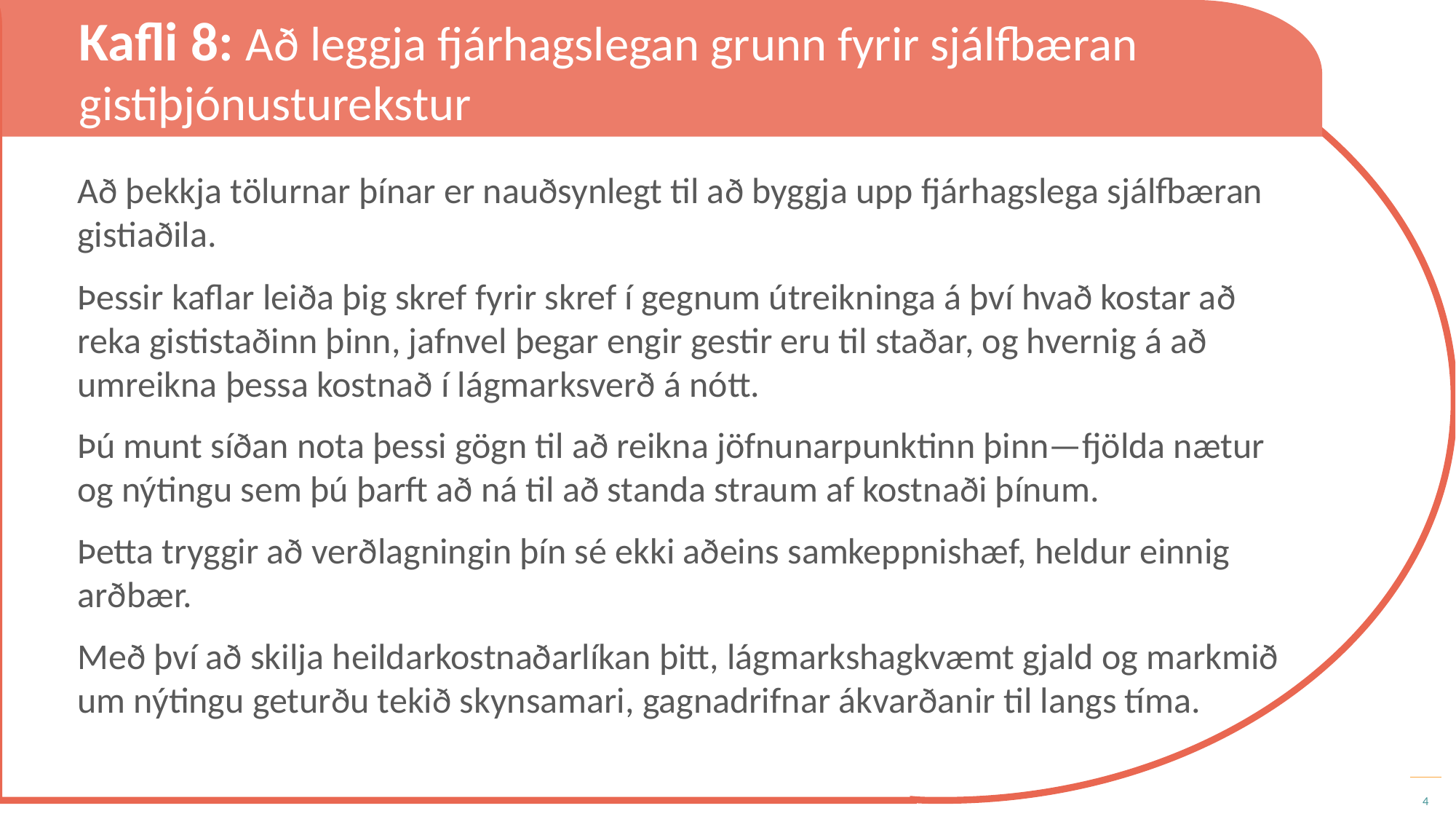

Kafli 8: Að leggja fjárhagslegan grunn fyrir sjálfbæran gistiþjónusturekstur
Að þekkja tölurnar þínar er nauðsynlegt til að byggja upp fjárhagslega sjálfbæran gistiaðila.
Þessir kaflar leiða þig skref fyrir skref í gegnum útreikninga á því hvað kostar að reka gististaðinn þinn, jafnvel þegar engir gestir eru til staðar, og hvernig á að umreikna þessa kostnað í lágmarksverð á nótt.
Þú munt síðan nota þessi gögn til að reikna jöfnunarpunktinn þinn—fjölda nætur og nýtingu sem þú þarft að ná til að standa straum af kostnaði þínum.
Þetta tryggir að verðlagningin þín sé ekki aðeins samkeppnishæf, heldur einnig arðbær.
Með því að skilja heildarkostnaðarlíkan þitt, lágmarkshagkvæmt gjald og markmið um nýtingu geturðu tekið skynsamari, gagnadrifnar ákvarðanir til langs tíma.

4